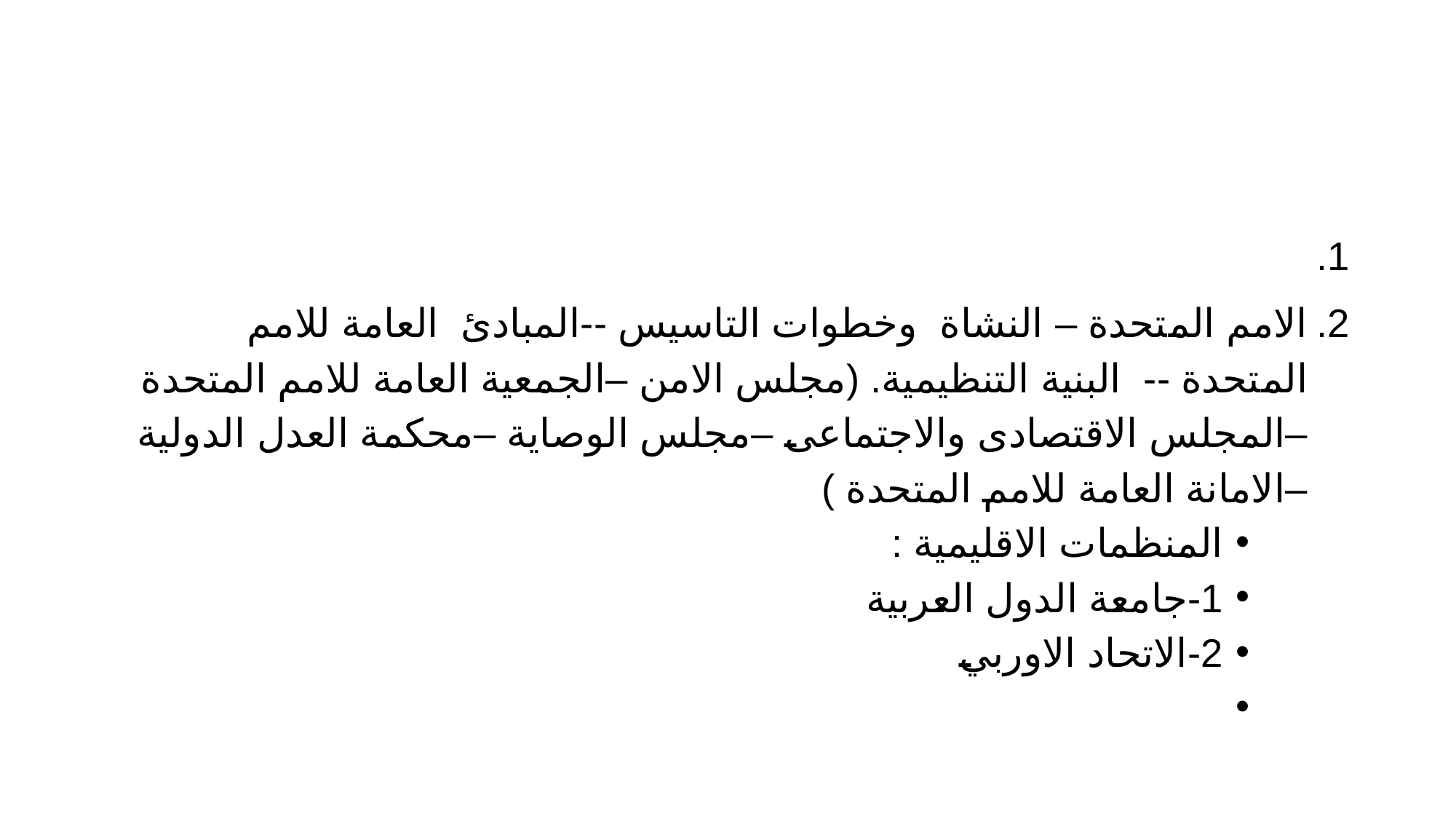

الامم المتحدة – النشاة  وخطوات التاسيس --المبادئ  العامة للامم المتحدة --  البنية التنظيمية. (مجلس الامن –الجمعية العامة للامم المتحدة –المجلس الاقتصادى والاجتماعى –مجلس الوصاية –محكمة العدل الدولية –الامانة العامة للامم المتحدة )
المنظمات الاقليمية :
1-جامعة الدول العربية
2-الاتحاد الاوربي